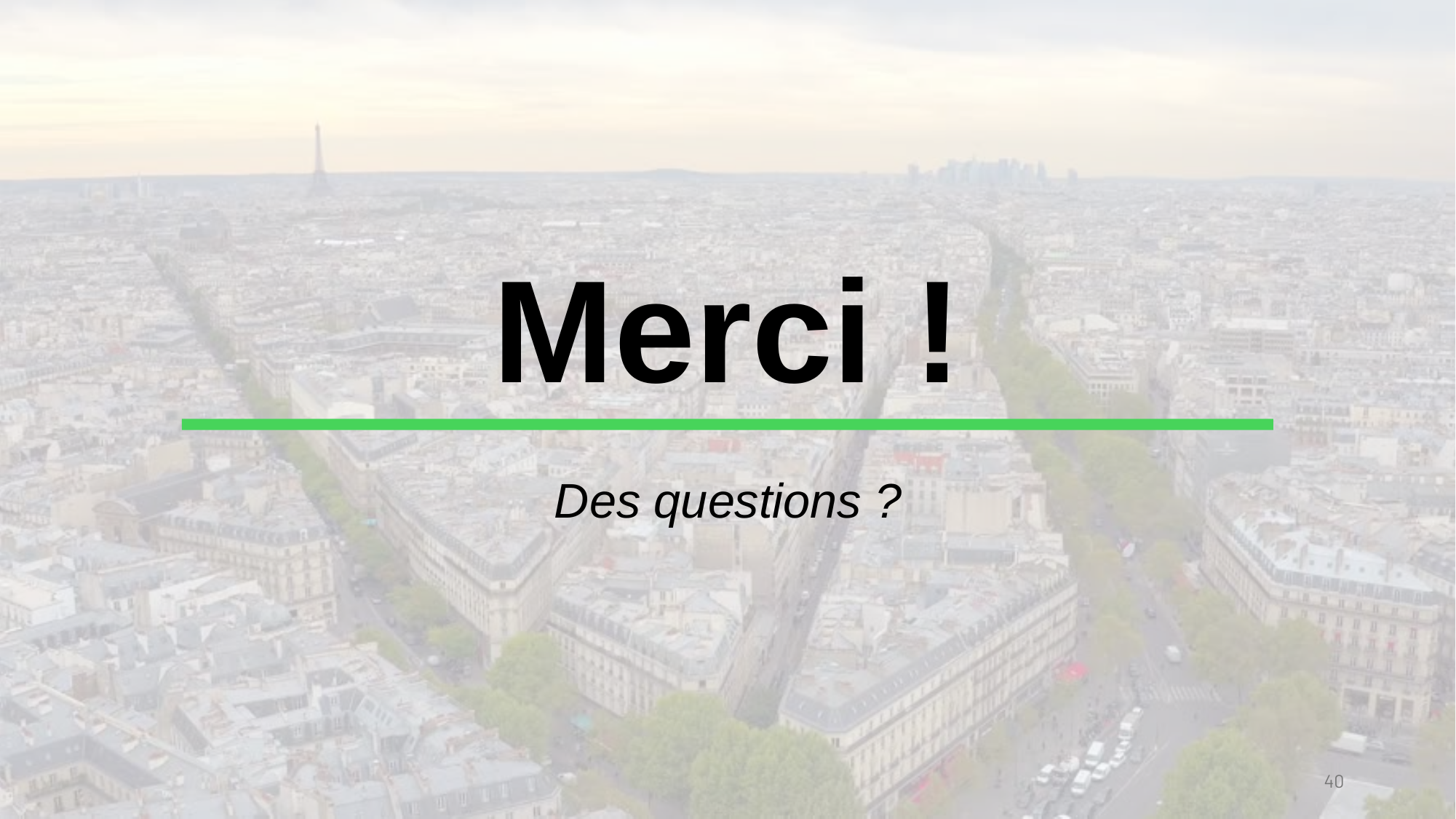

# Merci !

Des questions ?
40